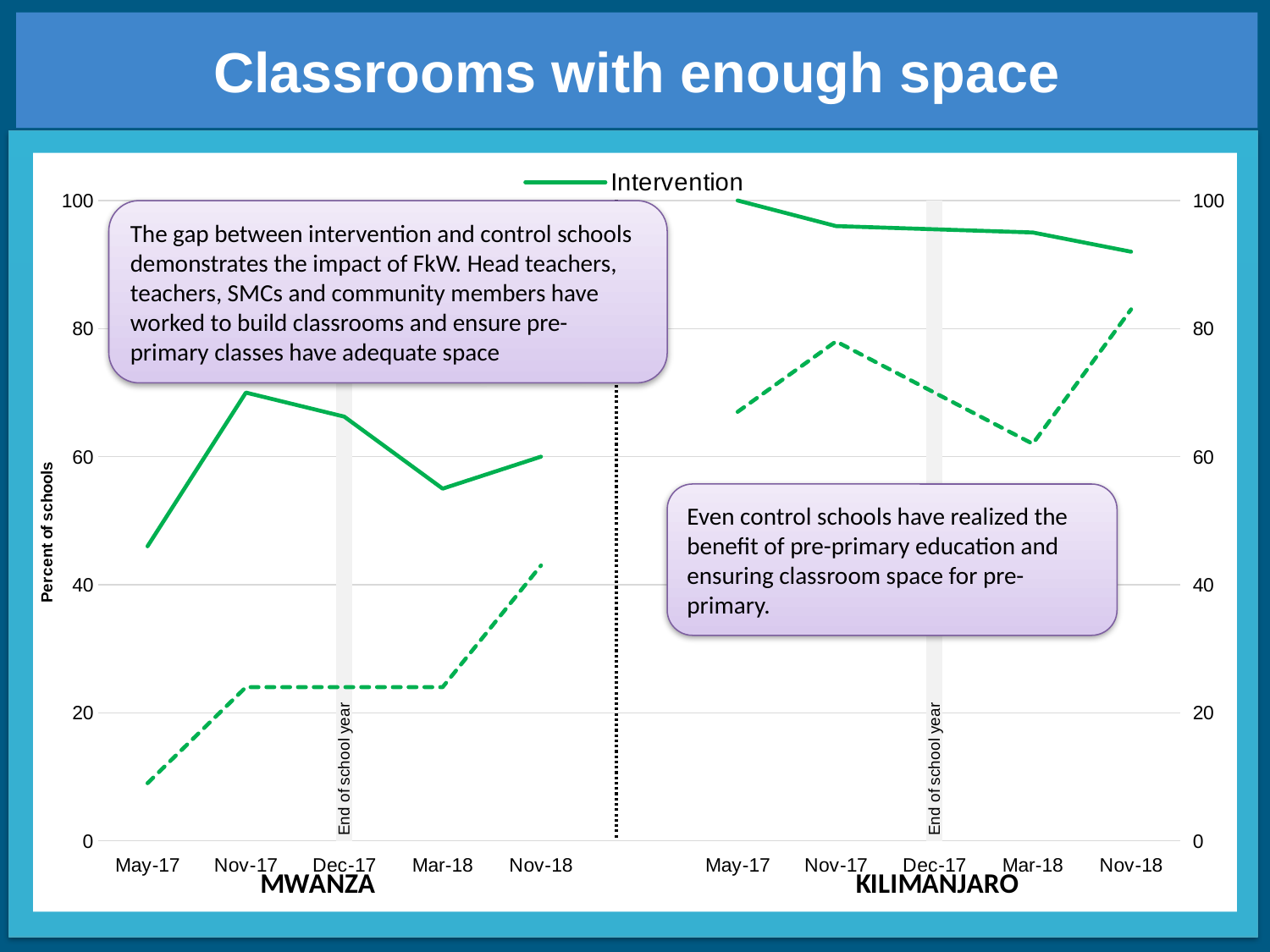

# Classrooms with enough space

### Chart

| Category | End of school year | Intervention | Control |
|---|---|---|---|
| May-17 | None | 46.0 | 9.0 |
| Nov-17 | None | 70.0 | 24.0 |
| Dec-17 | 100.0 | 66.25 | 24.0 |
| Mar-18 | None | 55.0 | 24.0 |
| Nov-18 | None | 60.0 | 43.0 |
|   | None | None | None |
| May-17 | None | 100.0 | 67.0 |
| Nov-17 | None | 96.0 | 78.0 |
| Dec-17 | 100.0 | 95.5 | 70.0 |
| Mar-18 | None | 95.0 | 62.0 |
| Nov-18 | None | 92.0 | 83.0 |
The gap between intervention and control schools demonstrates the impact of FkW. Head teachers, teachers, SMCs and community members have worked to build classrooms and ensure pre-primary classes have adequate space
Even control schools have realized the benefit of pre-primary education and ensuring classroom space for pre-primary.